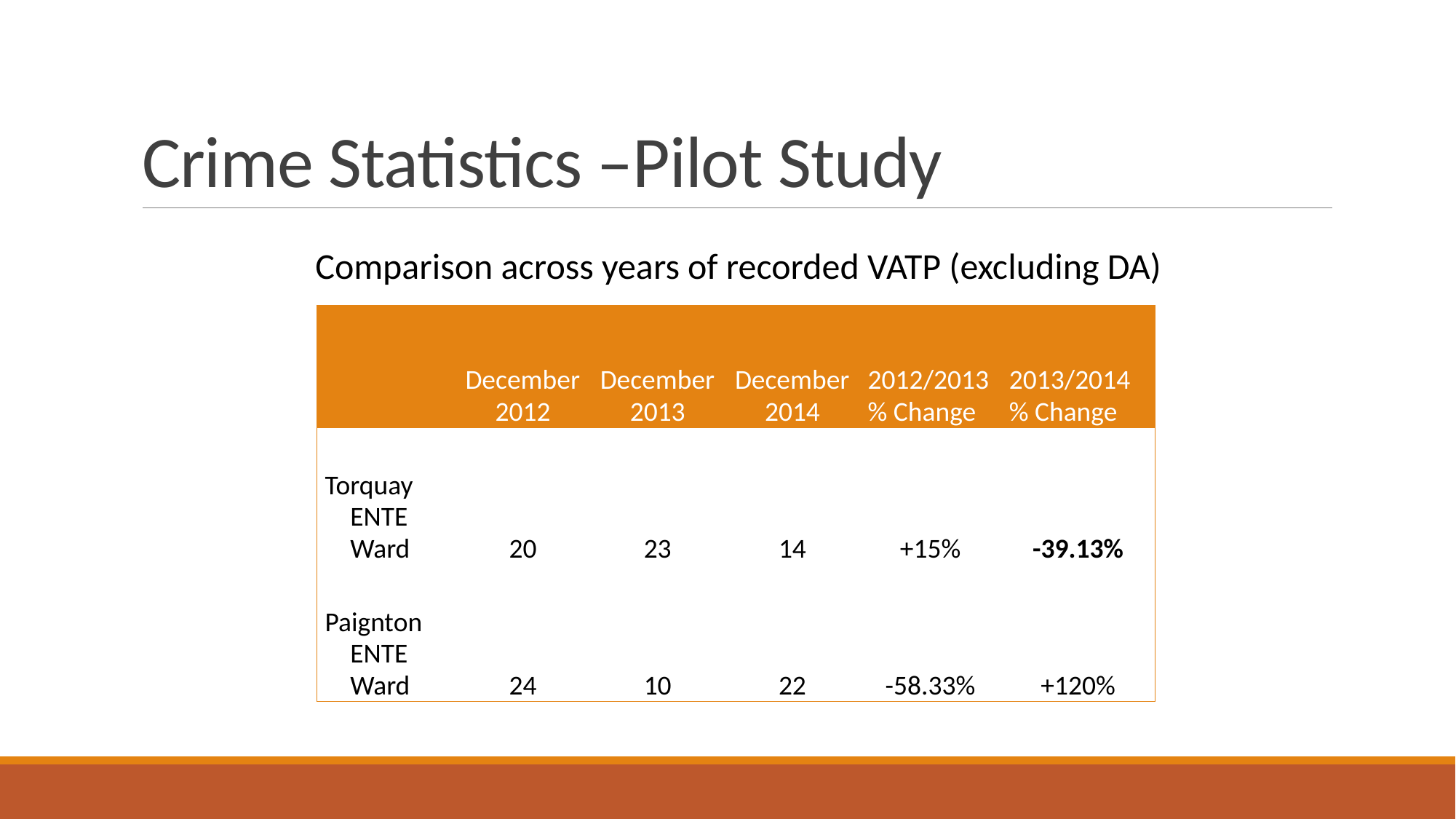

# Crime Statistics –Pilot Study
Comparison across years of recorded VATP (excluding DA)
|  | December 2012 | December 2013 | December 2014 | 2012/2013 % Change | 2013/2014 % Change |
| --- | --- | --- | --- | --- | --- |
| Torquay ENTE Ward | 20 | 23 | 14 | +15% | -39.13% |
| Paignton ENTE Ward | 24 | 10 | 22 | -58.33% | +120% |